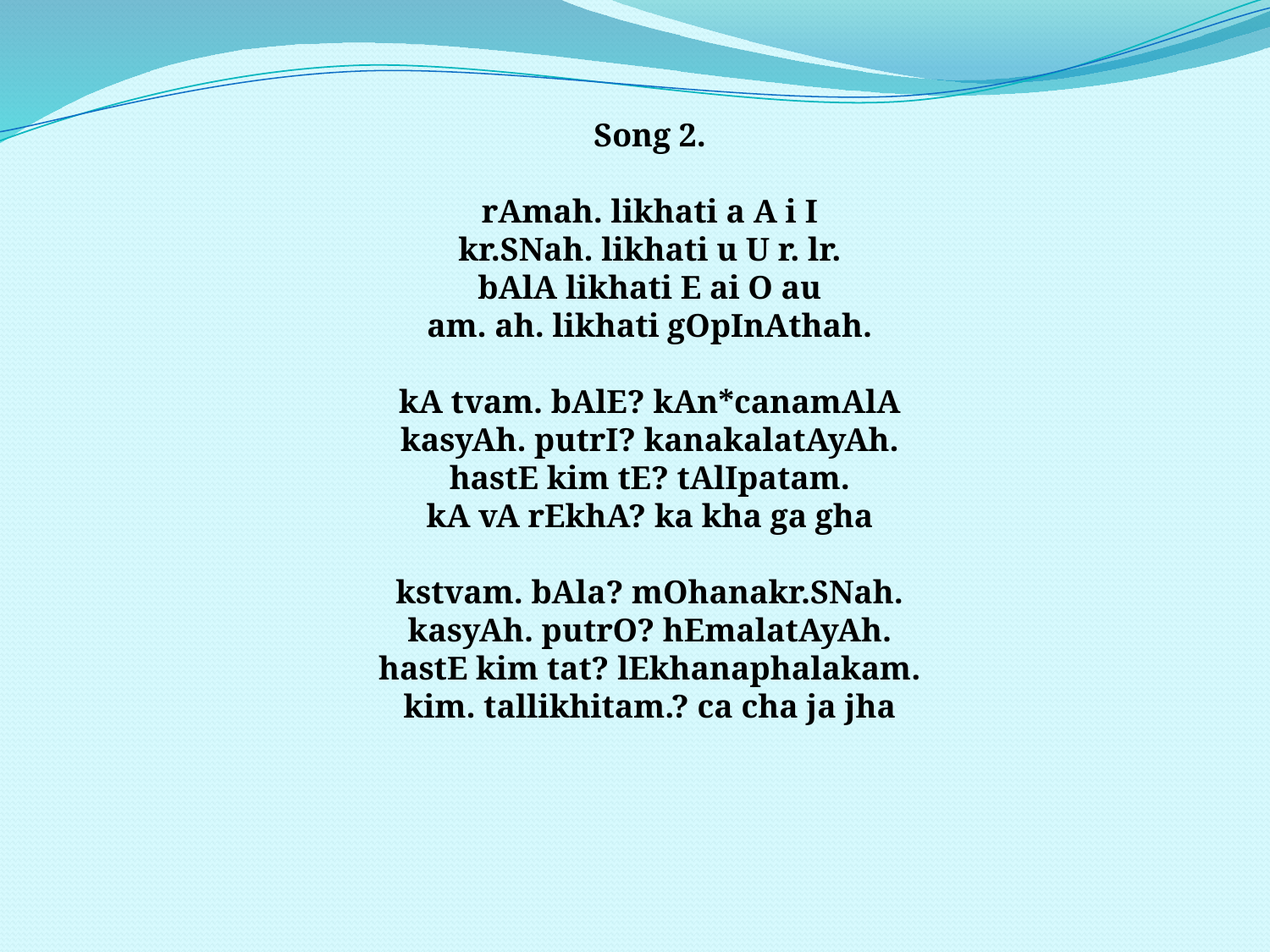

Song 2.

rAmah. likhati a A i I
kr.SNah. likhati u U r. lr.
bAlA likhati E ai O au
am. ah. likhati gOpInAthah.

kA tvam. bAlE? kAn*canamAlA
kasyAh. putrI? kanakalatAyAh.
hastE kim tE? tAlIpatam.
kA vA rEkhA? ka kha ga gha

kstvam. bAla? mOhanakr.SNah.
kasyAh. putrO? hEmalatAyAh.
hastE kim tat? lEkhanaphalakam.
kim. tallikhitam.? ca cha ja jha